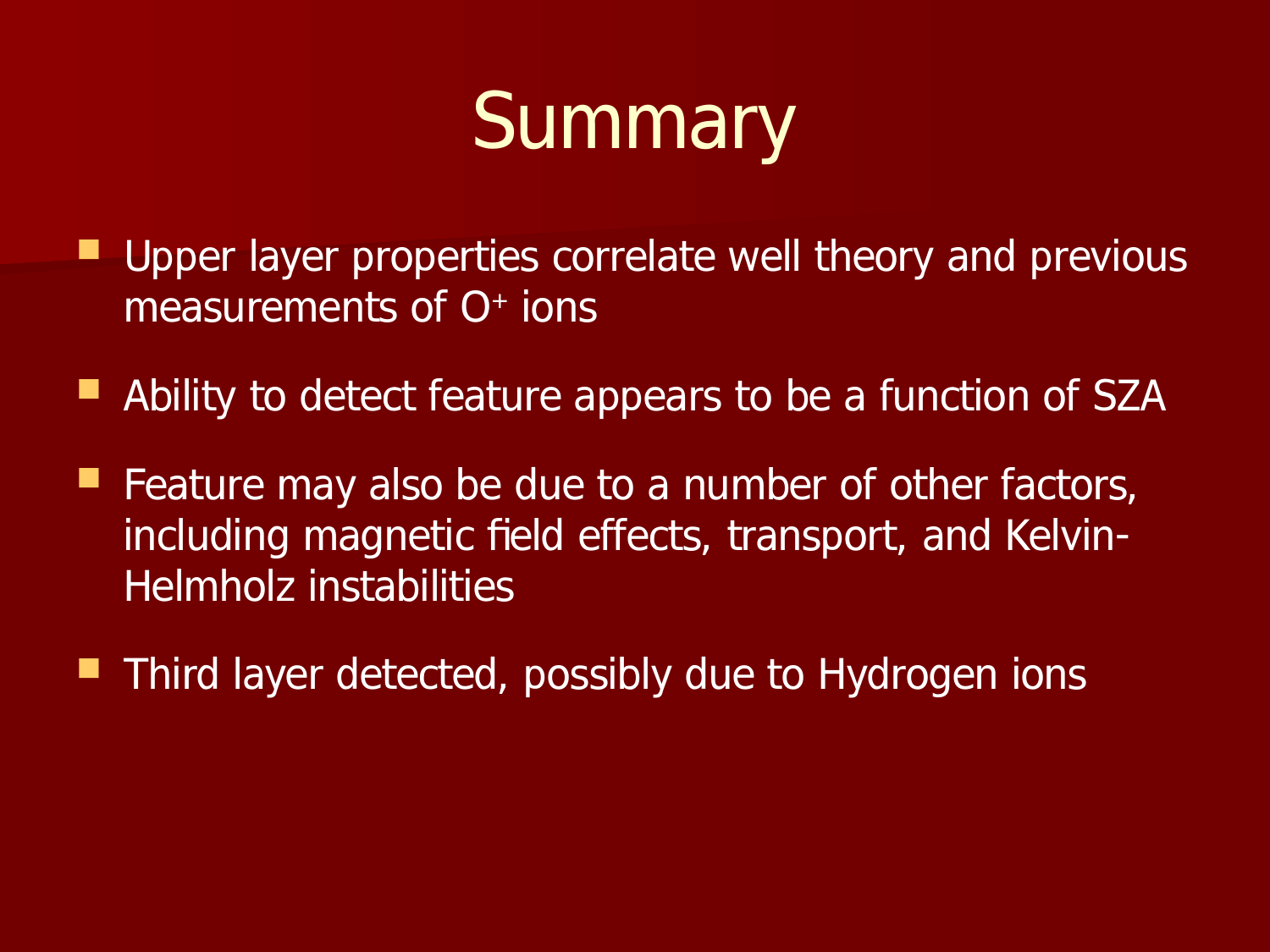

# Summary
Upper layer properties correlate well theory and previous measurements of O+ ions

Ability to detect feature appears to be a function of SZA

Feature may also be due to a number of other factors, including magnetic field effects, transport, and Kelvin-Helmholz instabilities

Third layer detected, possibly due to Hydrogen ions